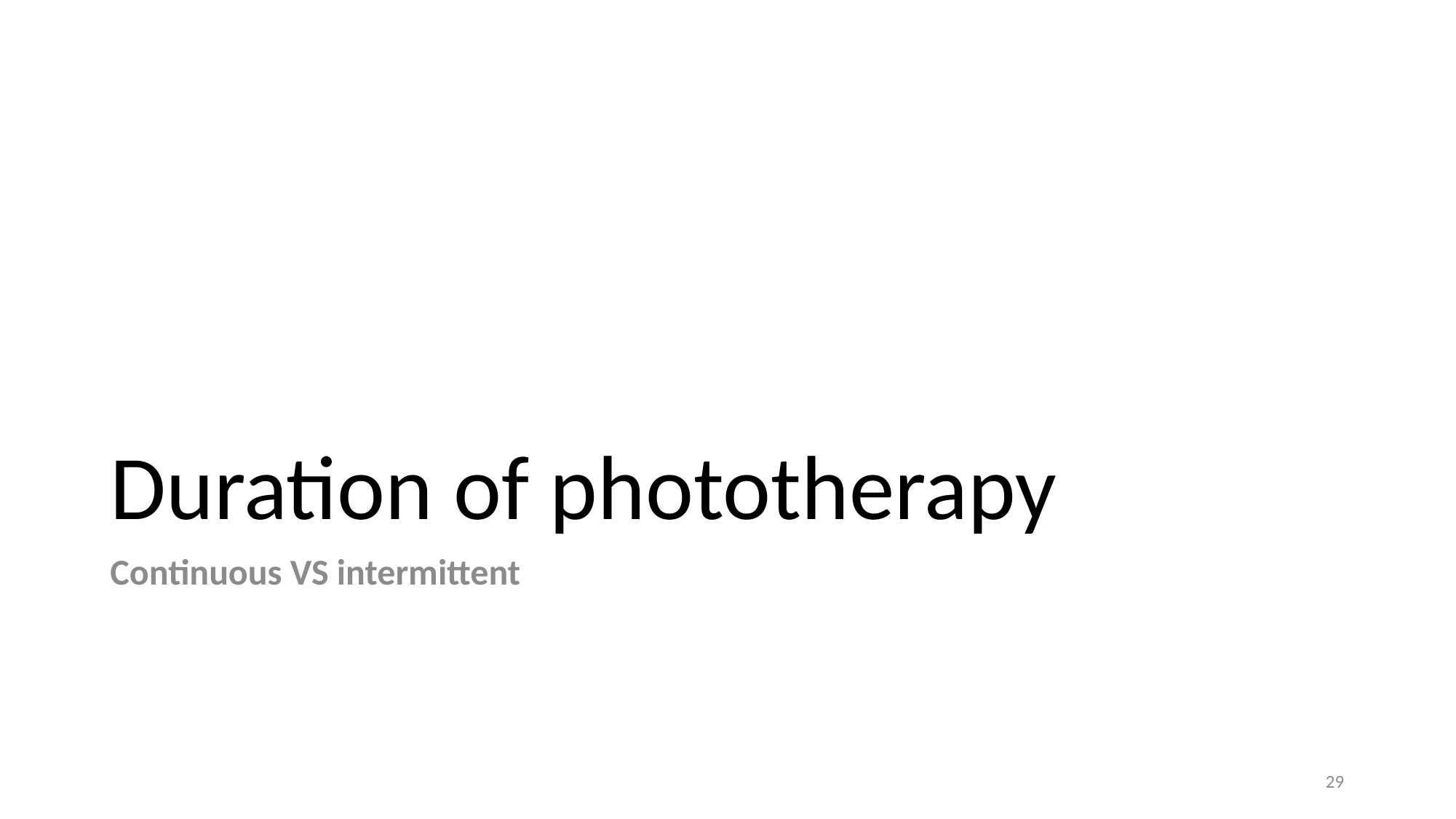

# Duration of phototherapy
Continuous VS intermittent
29